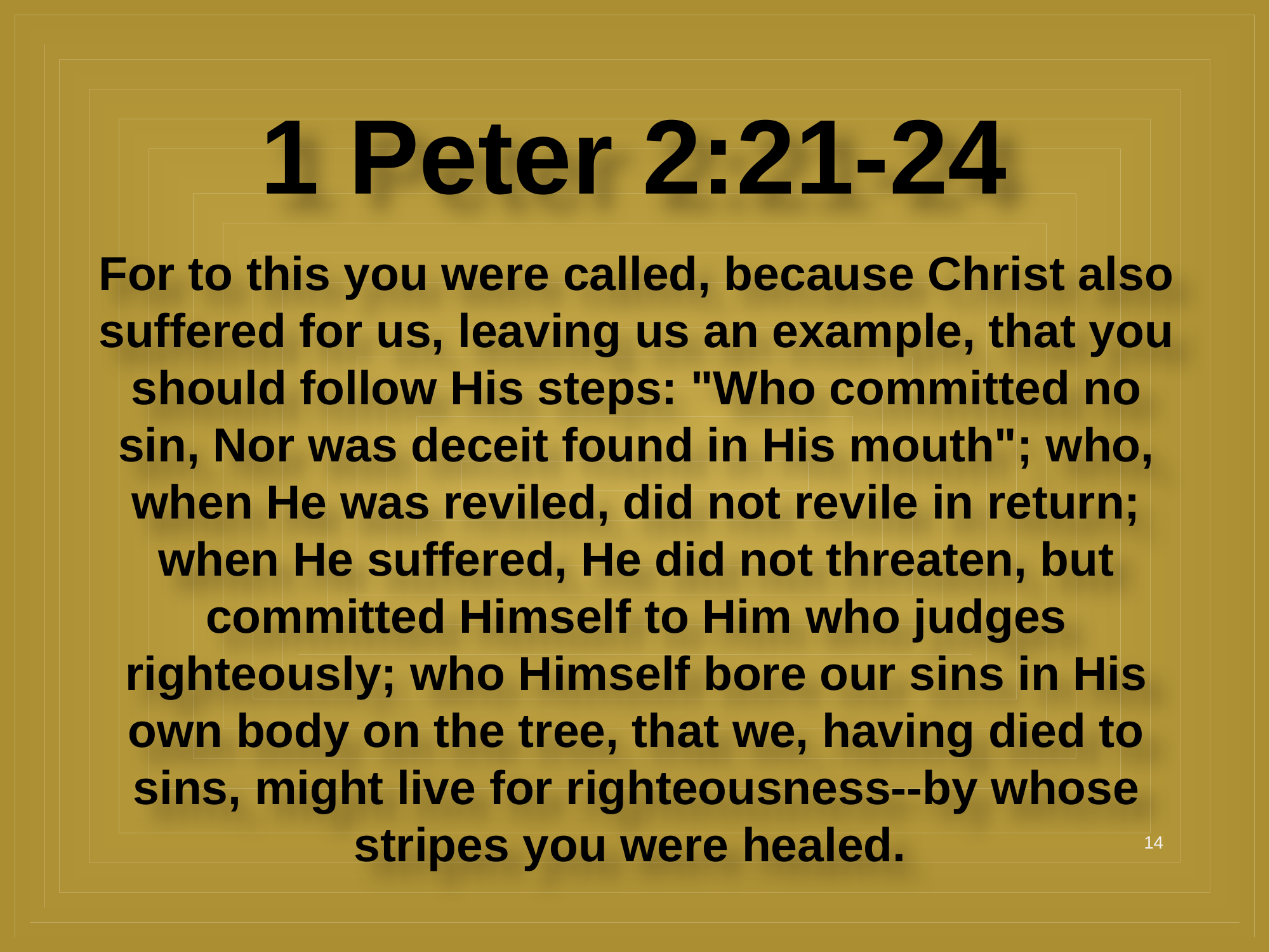

1 Peter 2:21-24
For to this you were called, because Christ also suffered for us, leaving us an example, that you should follow His steps: "Who committed no sin, Nor was deceit found in His mouth"; who, when He was reviled, did not revile in return; when He suffered, He did not threaten, but committed Himself to Him who judges righteously; who Himself bore our sins in His own body on the tree, that we, having died to sins, might live for righteousness--by whose stripes you were healed.
14